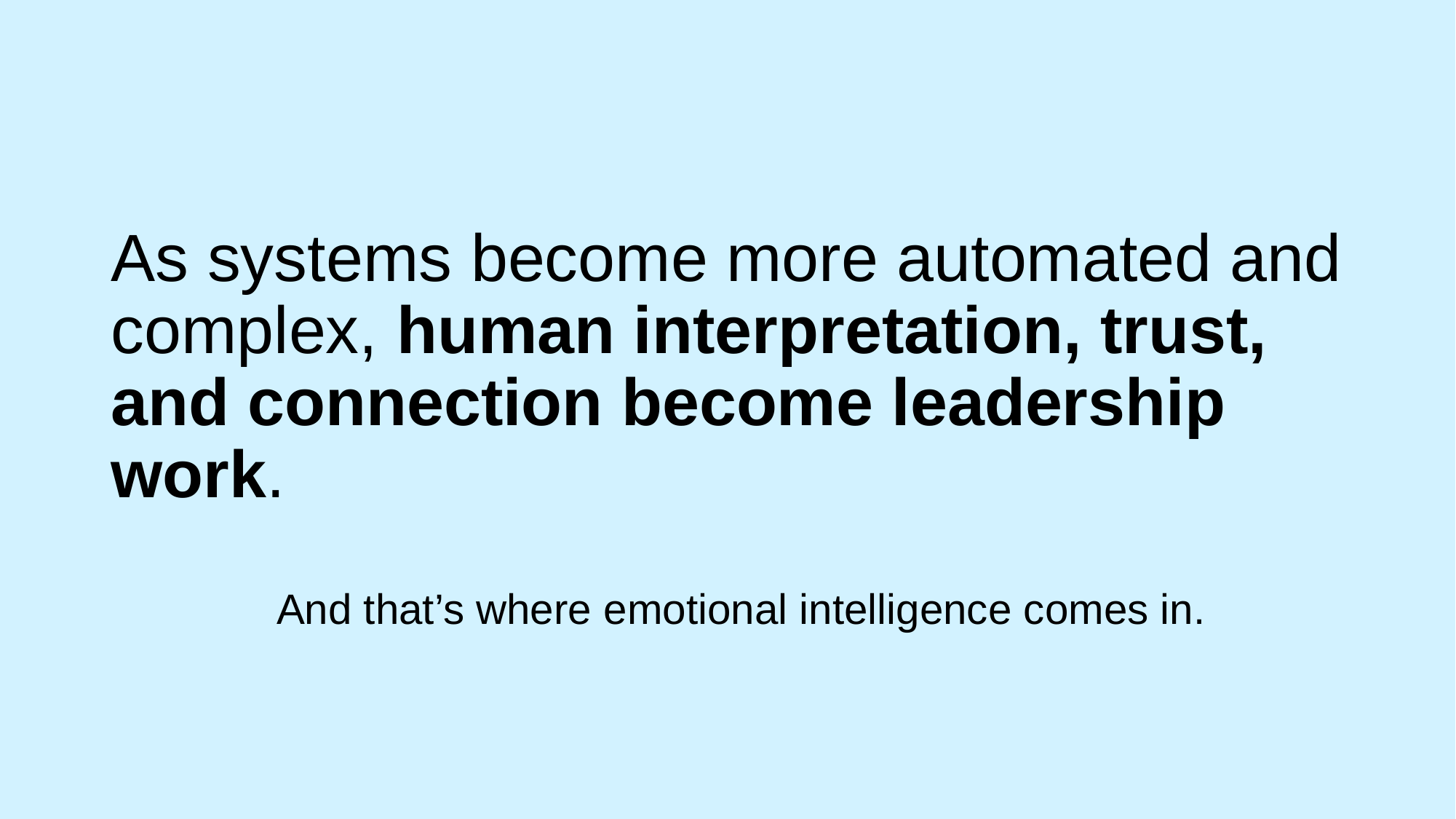

As systems become more automated and complex, human interpretation, trust, and connection become leadership work.

              And that’s where emotional intelligence comes in.